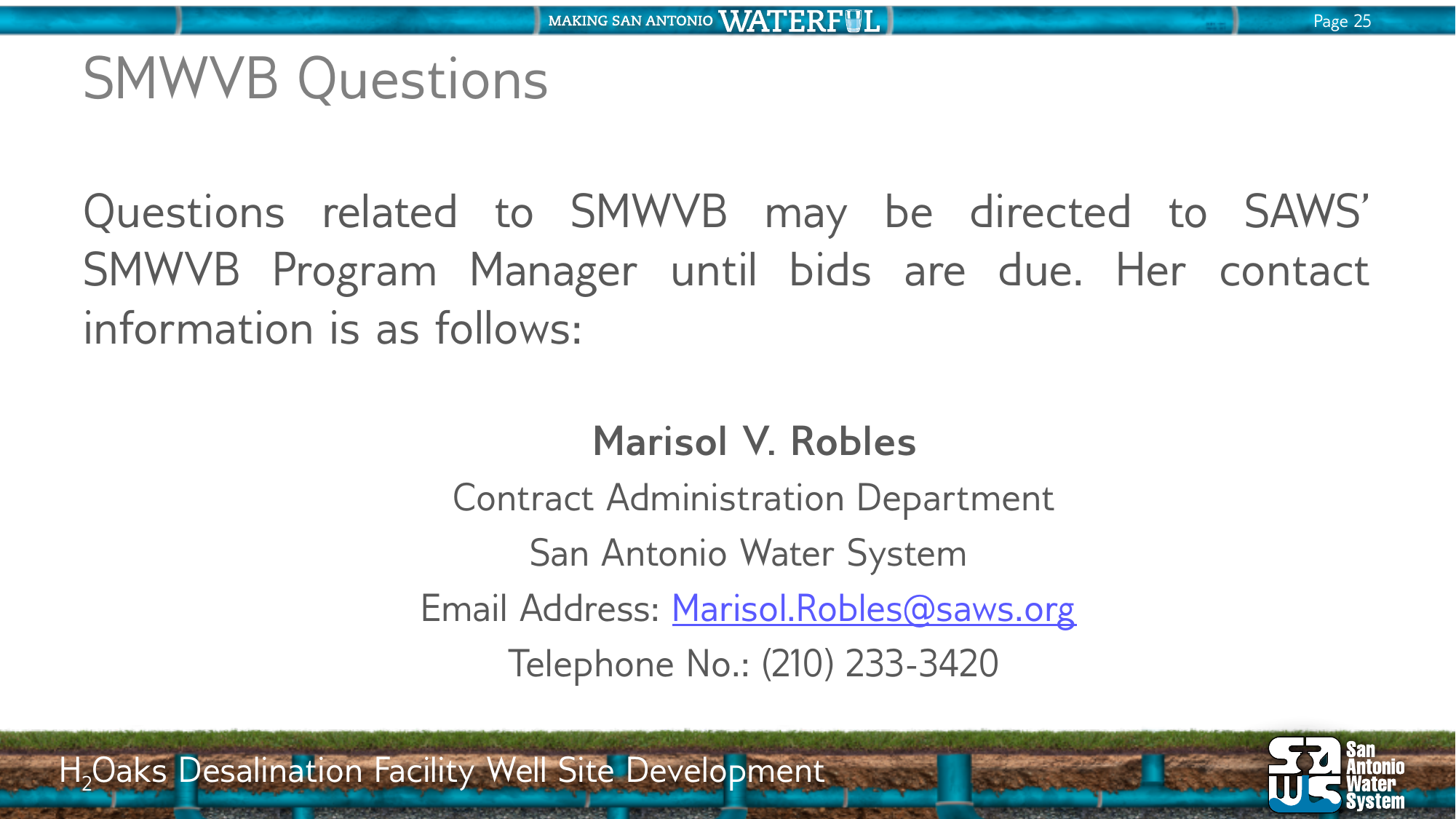

# SMWVB Questions
Questions related to SMWVB may be directed to SAWS’ SMWVB Program Manager until bids are due. Her contact information is as follows:

Marisol V. Robles
Contract Administration Department
San Antonio Water System
Email Address: Marisol.Robles@saws.org
Telephone No.: (210) 233-3420